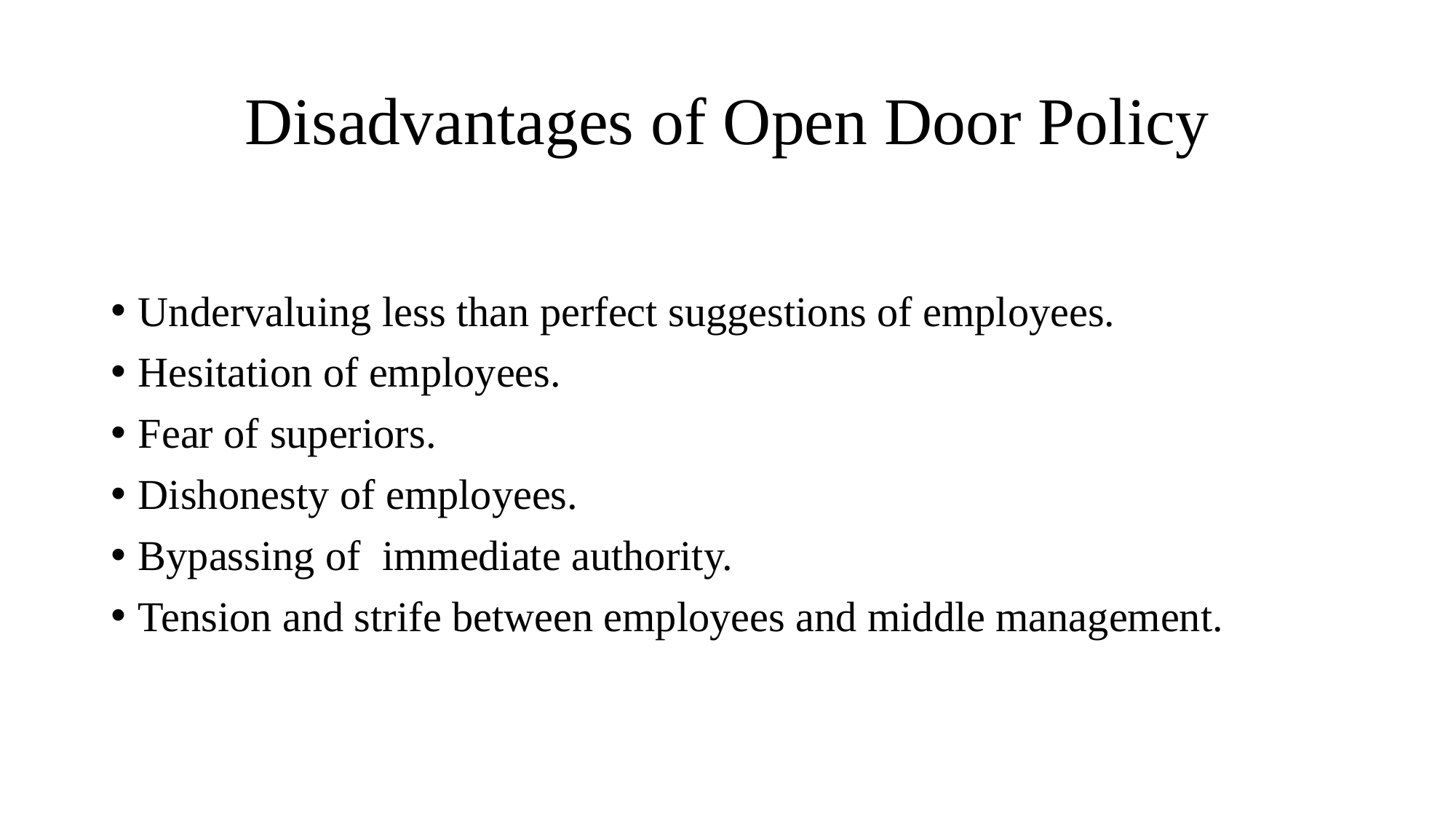

# Disadvantages of Open Door Policy

Undervaluing less than perfect suggestions of employees.
Hesitation of employees.
Fear of superiors.
Dishonesty of employees.
Bypassing of  immediate authority.
Tension and strife between employees and middle management.